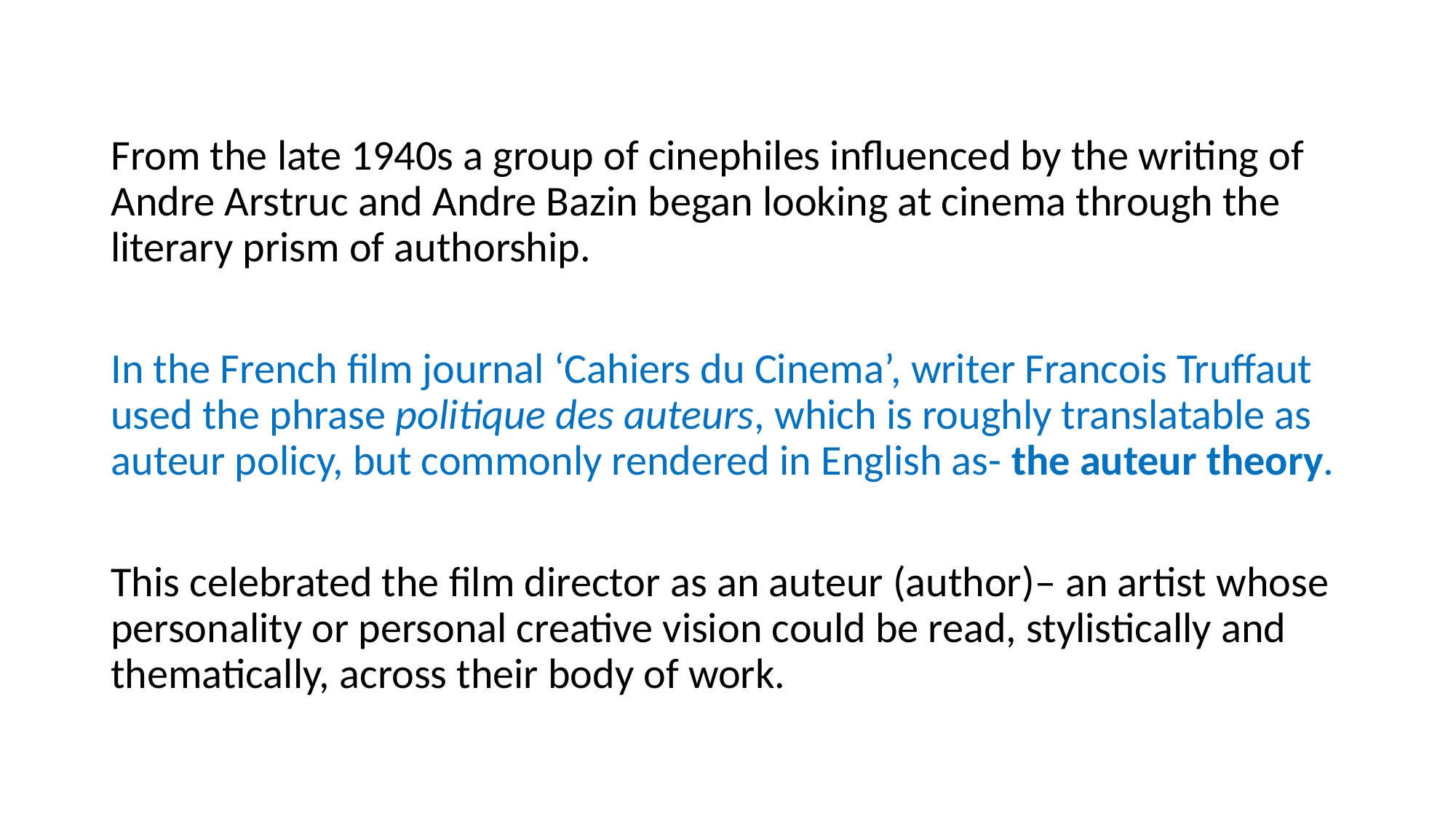

From the late 1940s a group of cinephiles influenced by the writing of Andre Arstruc and Andre Bazin began looking at cinema through the literary prism of authorship.

In the French film journal ‘Cahiers du Cinema’, writer Francois Truffaut used the phrase politique des auteurs, which is roughly translatable as auteur policy, but commonly rendered in English as- the auteur theory.

This celebrated the film director as an auteur (author)– an artist whose personality or personal creative vision could be read, stylistically and thematically, across their body of work.